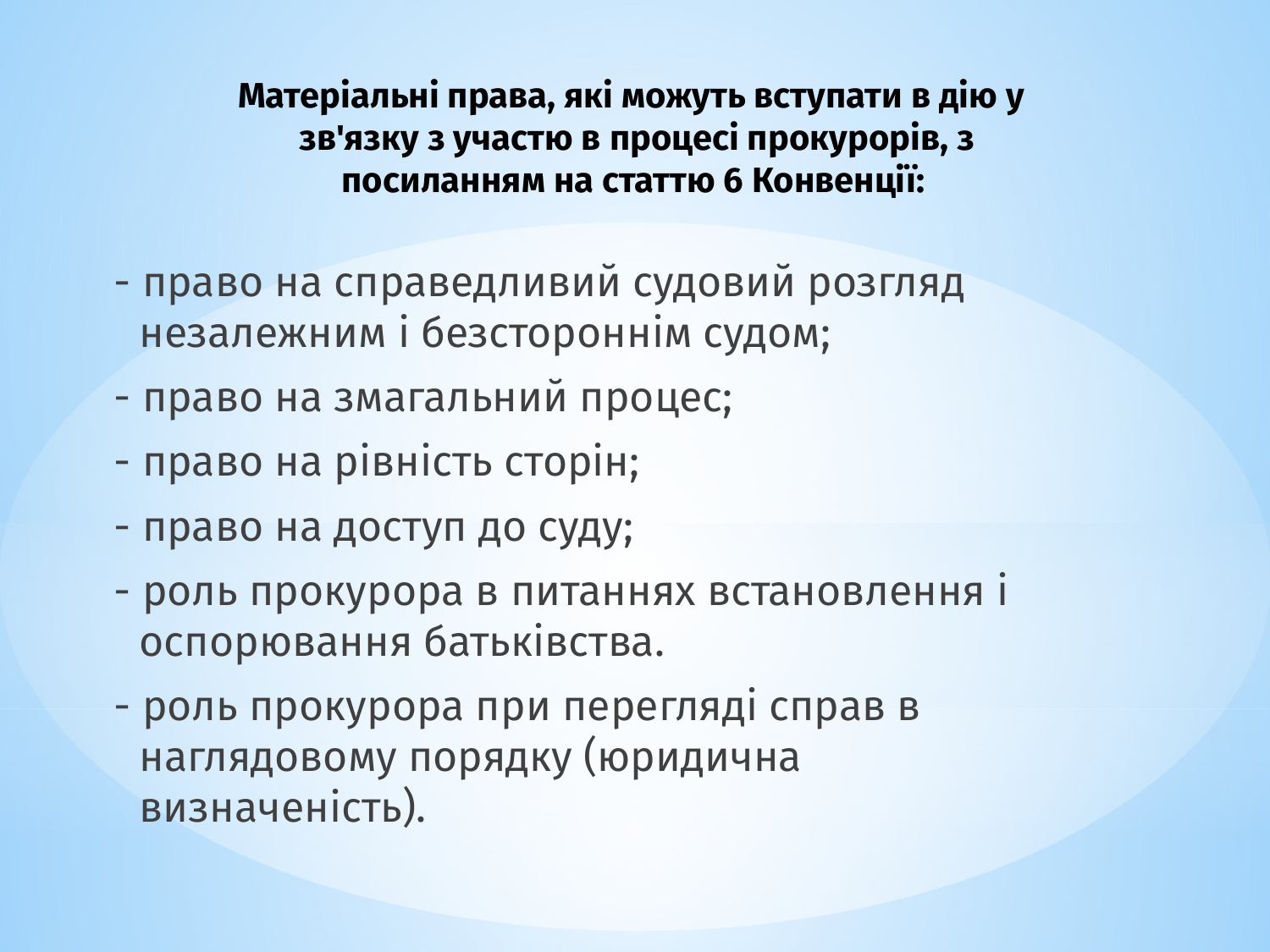

# Матеріальні права, які можуть вступати в дію у зв'язку з участю в процесі прокурорів, з посиланням на статтю 6 Конвенції:
- право на справедливий судовий розгляд незалежним і безстороннім судом;
- право на змагальний процес;
- право на рівність сторін;
- право на доступ до суду;
- роль прокурора в питаннях встановлення і оспорювання батьківства.
- роль прокурора при перегляді справ в наглядовому порядку (юридична визначеність).